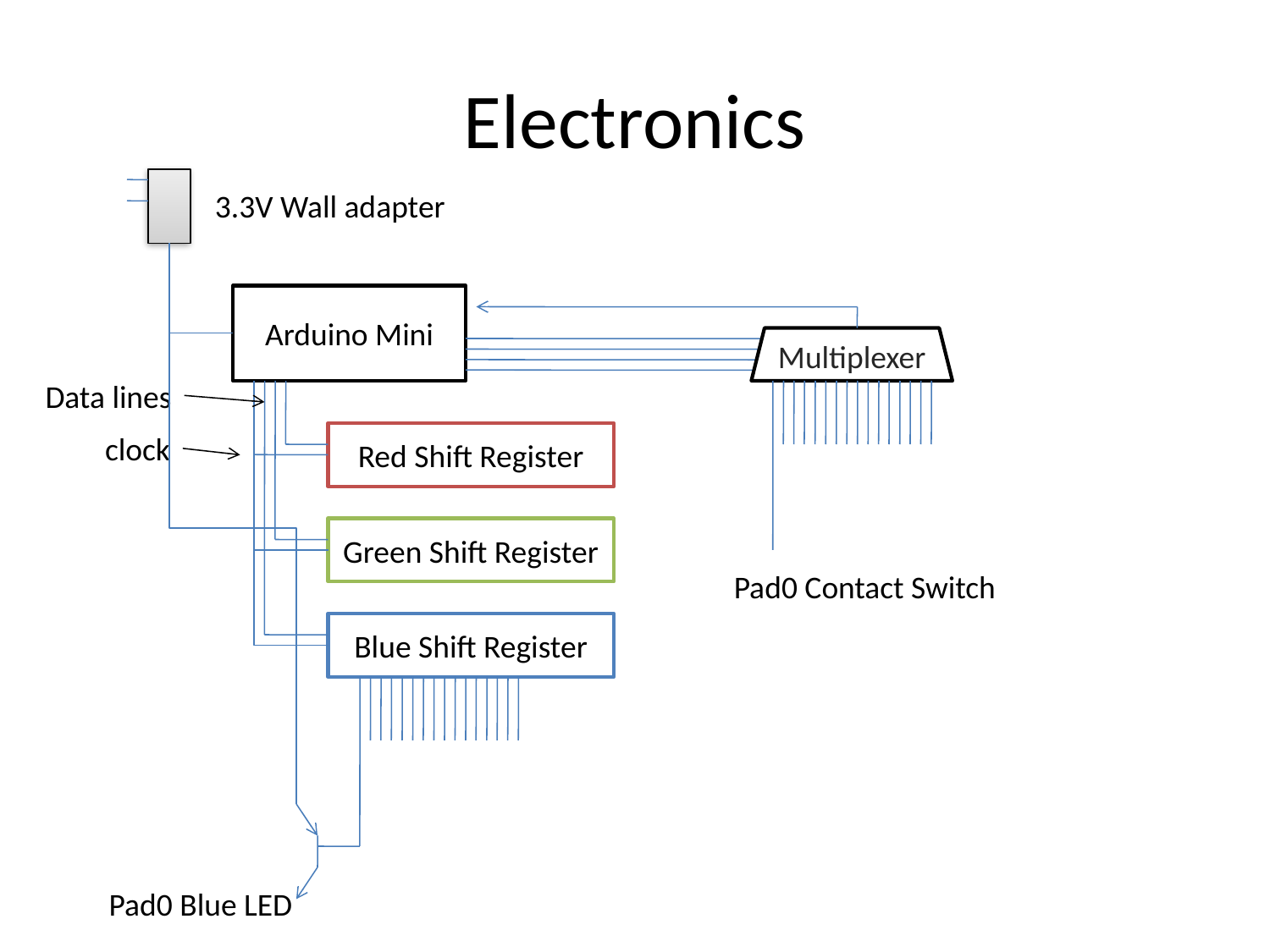

# Electronics

3.3V Wall adapter
Arduino Mini
Multiplexer
Data lines
clock
Red Shift Register
Green Shift Register
Pad0 Contact Switch
Blue Shift Register
Pad0 Blue LED